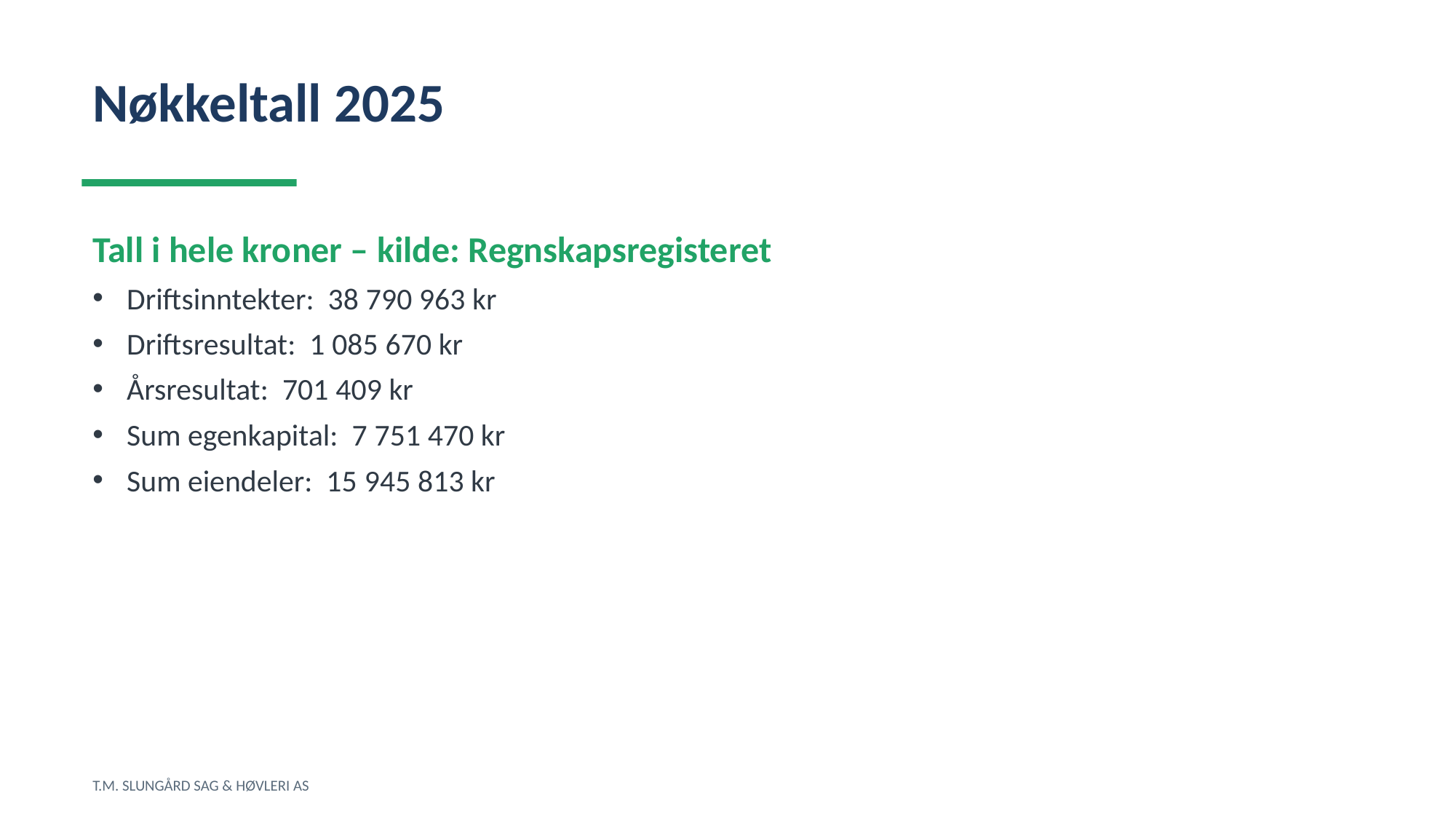

Nøkkeltall 2025

Tall i hele kroner – kilde: Regnskapsregisteret
Driftsinntekter:  38 790 963 kr
Driftsresultat:  1 085 670 kr
Årsresultat:  701 409 kr
Sum egenkapital:  7 751 470 kr
Sum eiendeler:  15 945 813 kr
T.M. SLUNGÅRD SAG & HØVLERI AS